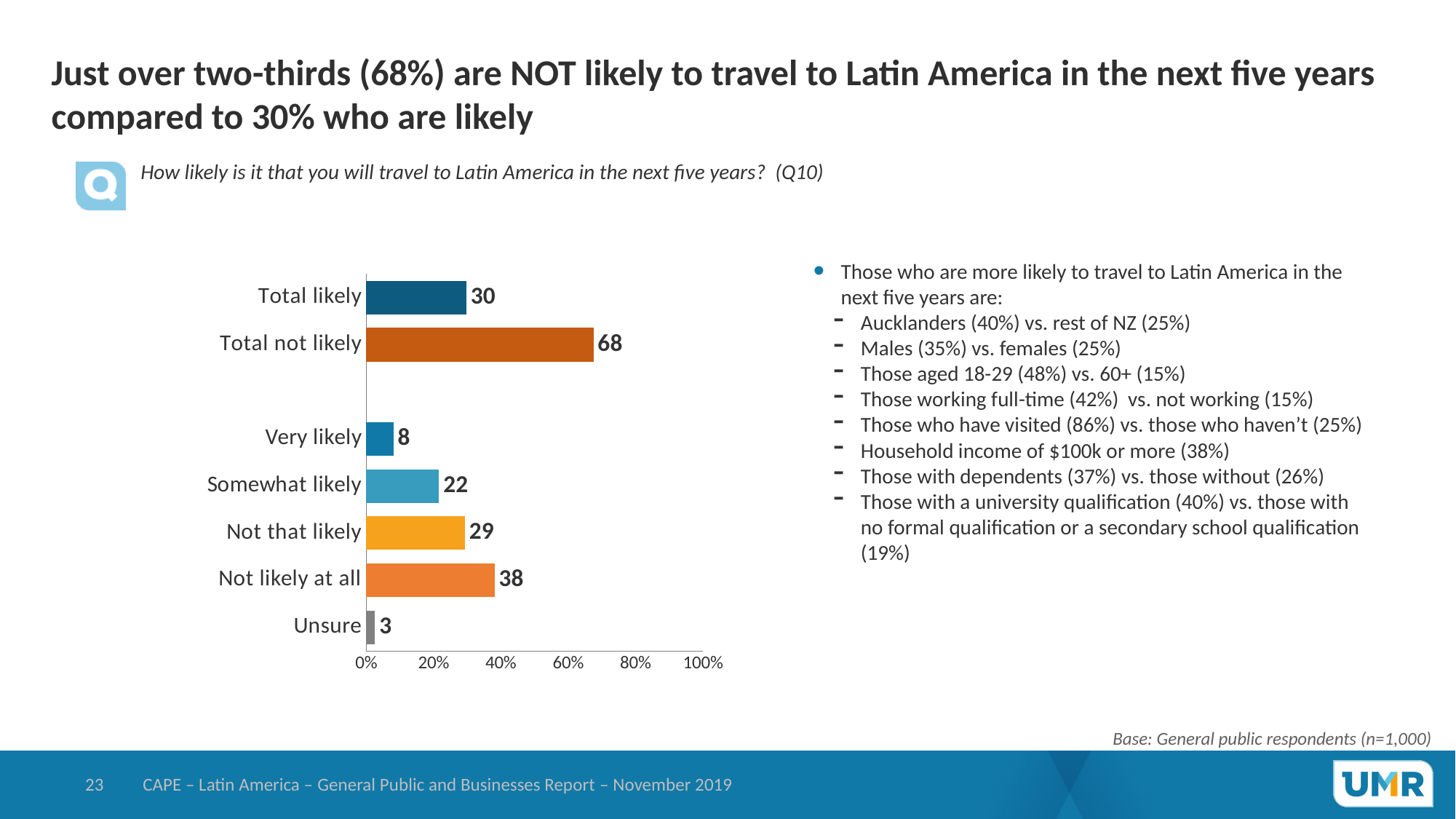

# Just over two-thirds (68%) are NOT likely to travel to Latin America in the next five years compared to 30% who are likely
How likely is it that you will travel to Latin America in the next five years?  (Q10)

### Chart

| Category | General Public |
|---|---|
| Unsure | 2.664241531152 |
| Not likely at all | 38.17966097029 |
| Not that likely | 29.36282597639 |
| Somewhat likely | 21.66940064319 |
| Very likely | 8.123870878983 |
|  | None |
| Total not likely | 67.54248694668 |
| Total likely | 29.793271522173 |
Those who are more likely to travel to Latin America in the next five years are:
Aucklanders (40%) vs. rest of NZ (25%)
Males (35%) vs. females (25%)
Those aged 18-29 (48%) vs. 60+ (15%)
Those working full-time (42%)  vs. not working (15%)
Those who have visited (86%) vs. those who haven’t (25%)
Household income of $100k or more (38%)
Those with dependents (37%) vs. those without (26%)
Those with a university qualification (40%) vs. those with no formal qualification or a secondary school qualification (19%)

Base: General public respondents (n=1,000)